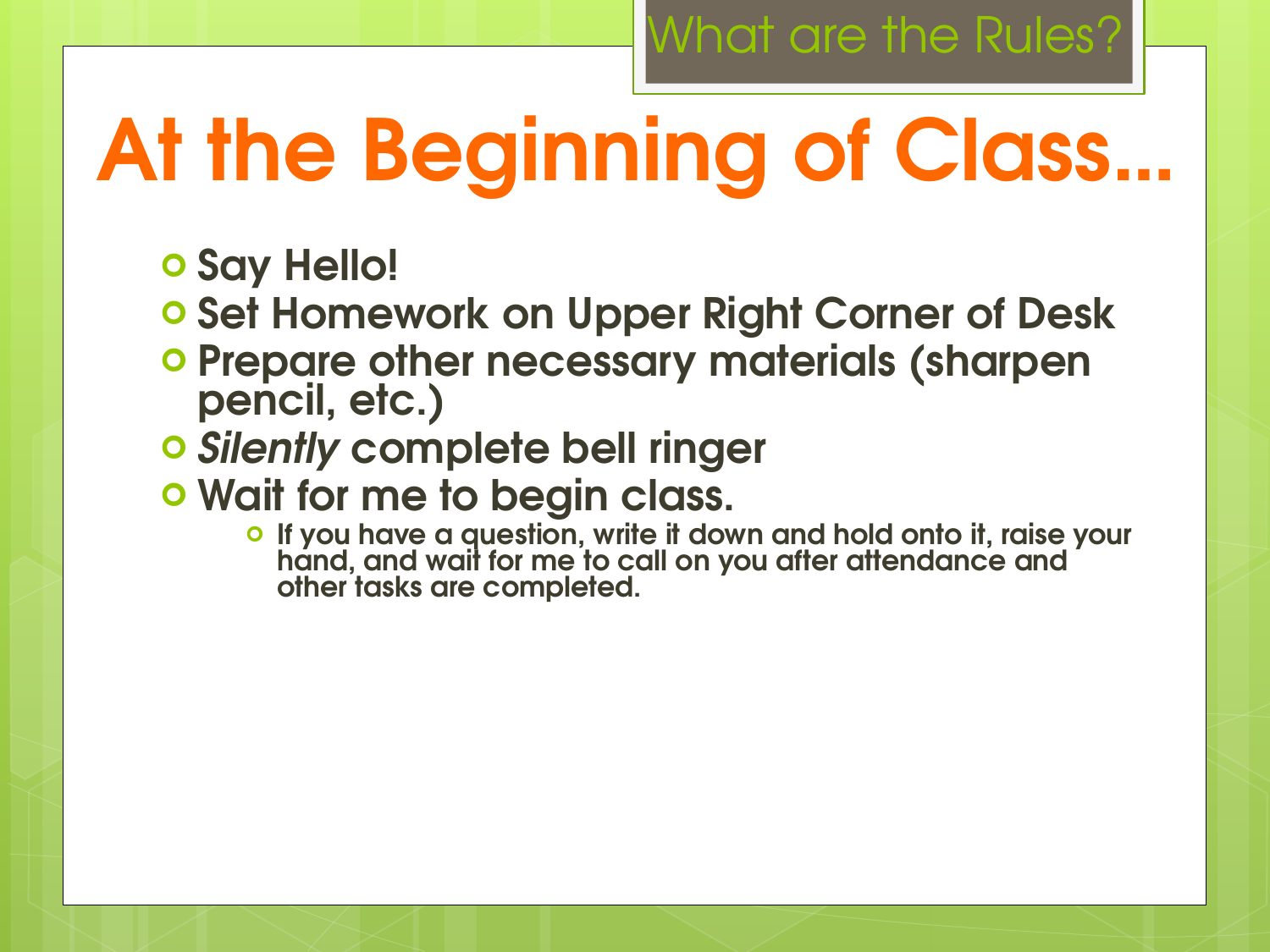

What are the Rules?
At the Beginning of Class…
Say Hello!
Set Homework on Upper Right Corner of Desk
Prepare other necessary materials (sharpen pencil, etc.)
Silently complete bell ringer
Wait for me to begin class.
If you have a question, write it down and hold onto it, raise your hand, and wait for me to call on you after attendance and other tasks are completed.